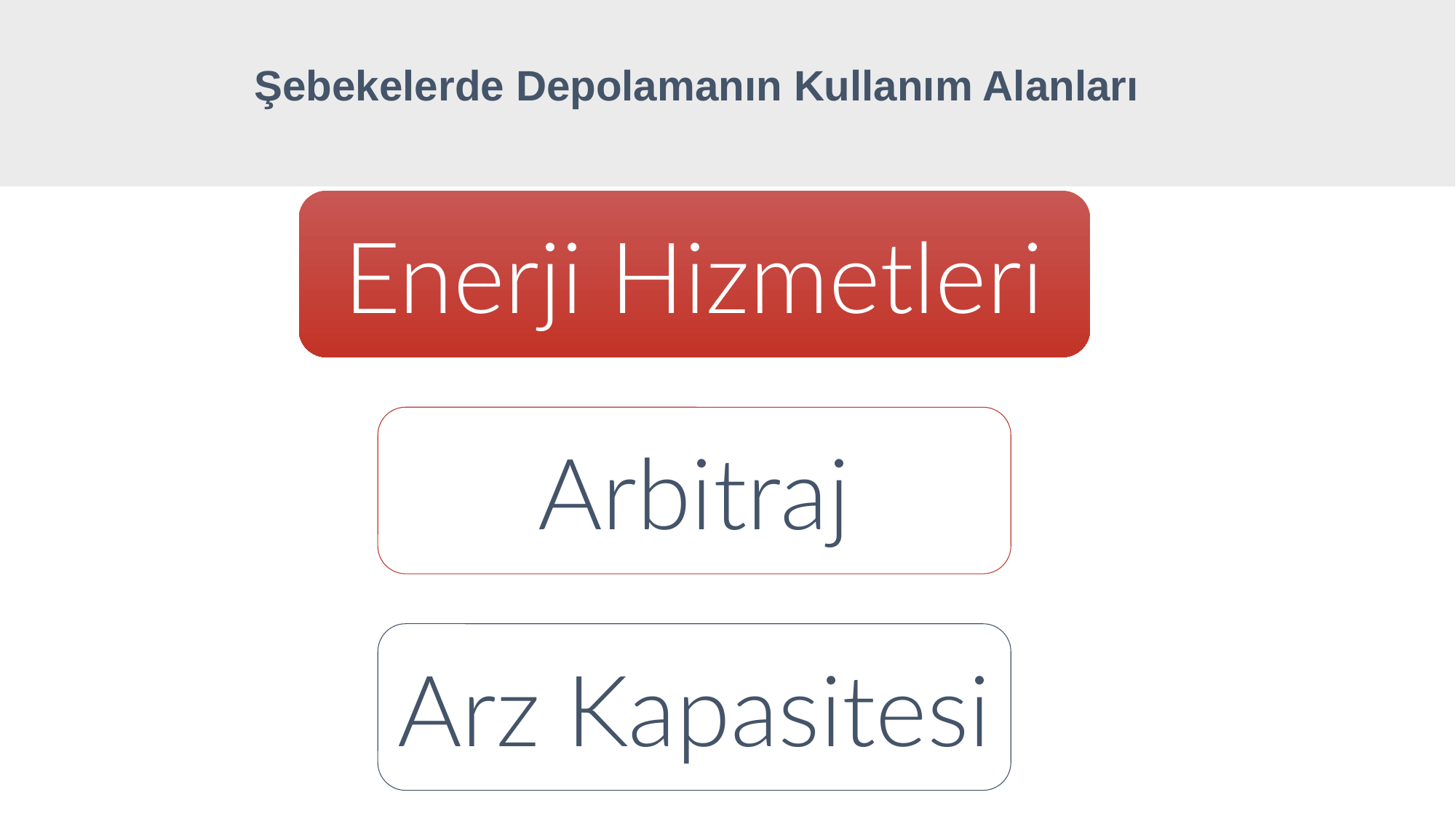

# Şebekelerde Depolamanın Kullanım Alanları
Enerji Hizmetleri
Arbitraj
Arz Kapasitesi